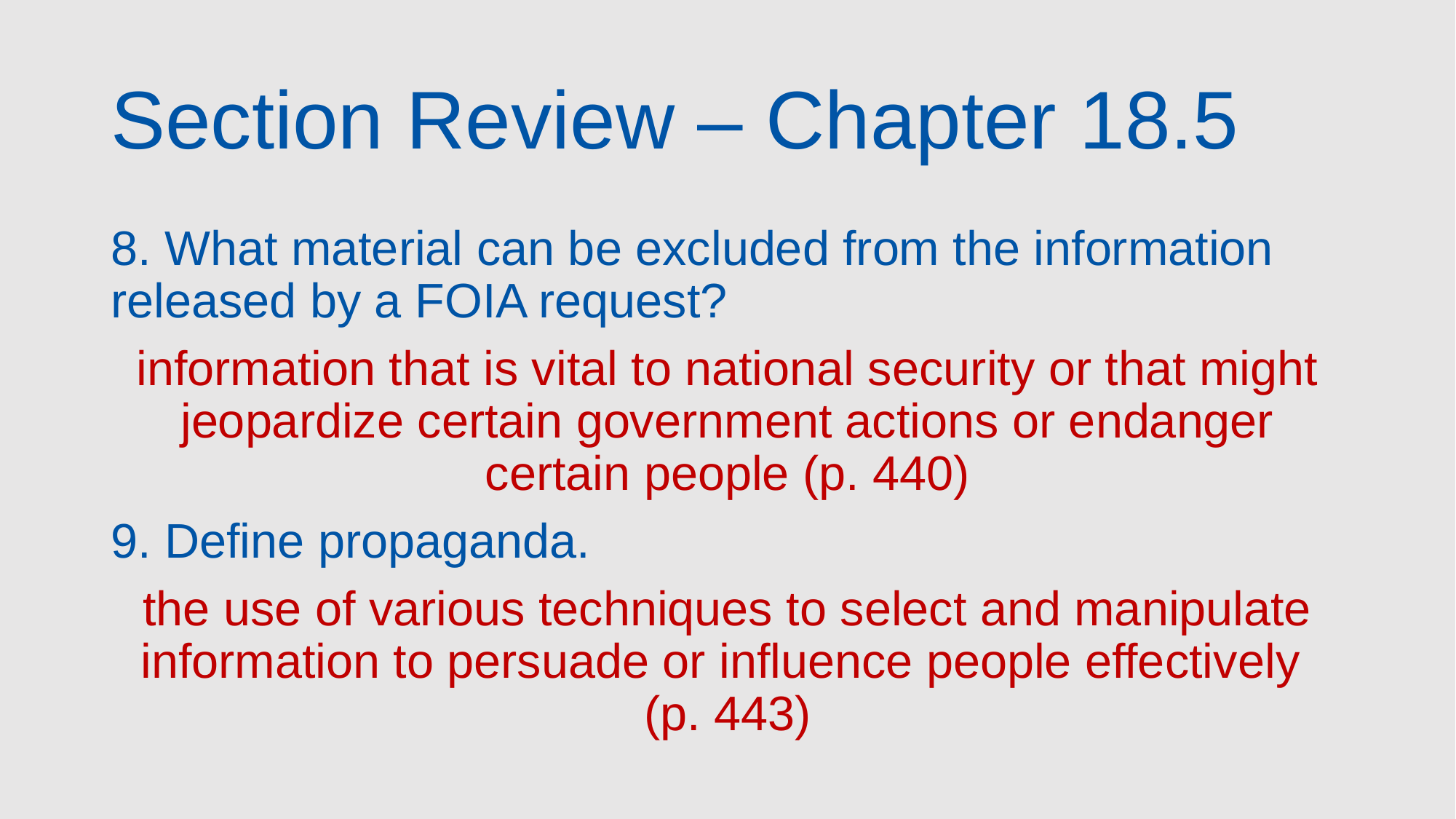

# Section Review – Chapter 18.5
8. What material can be excluded from the information released by a FOIA request?
information that is vital to national security or that might jeopardize certain government actions or endanger certain people (p. 440)
9. Define propaganda.
the use of various techniques to select and manipulate information to persuade or influence people effectively
(p. 443)